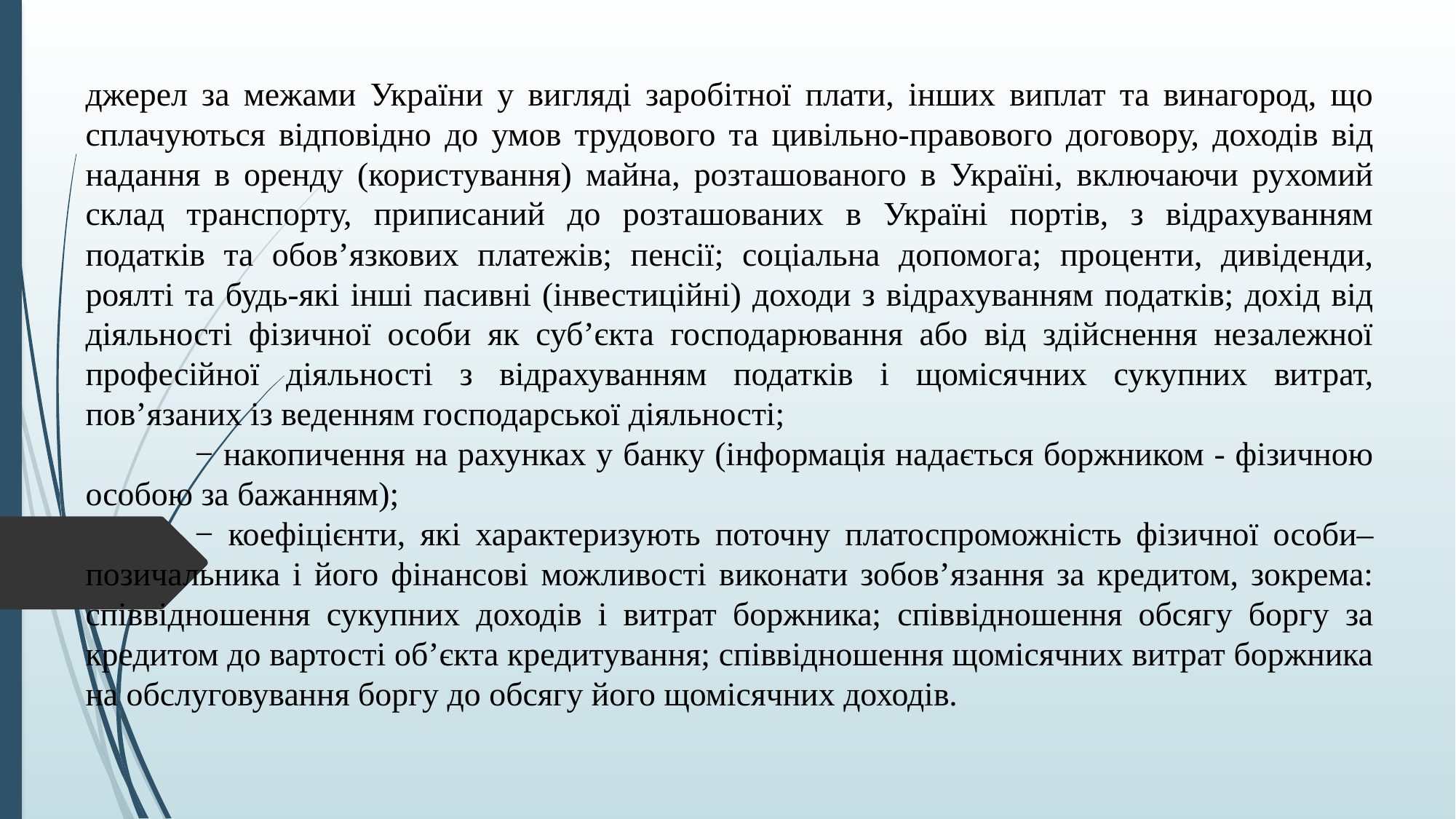

джерел за межами України у вигляді заробітної плати, інших виплат та винагород, що сплачуються відповідно до умов трудового та цивільно-правового договору, доходів від надання в оренду (користування) майна, розташованого в Україні, включаючи рухомий склад транспорту, приписаний до розташованих в Україні портів, з відрахуванням податків та обов’язкових платежів; пенсії; соціальна допомога; проценти, дивіденди, роялті та будь-які інші пасивні (інвестиційні) доходи з відрахуванням податків; дохід від діяльності фізичної особи як суб’єкта господарювання або від здійснення незалежної професійної діяльності з відрахуванням податків і щомісячних сукупних витрат, пов’язаних із веденням господарської діяльності;
	− накопичення на рахунках у банку (інформація надається боржником - фізичною особою за бажанням);
	− коефіцієнти, які характеризують поточну платоспроможність фізичної особи–позичальника і його фінансові можливості виконати зобов’язання за кредитом, зокрема: співвідношення сукупних доходів і витрат боржника; співвідношення обсягу боргу за кредитом до вартості об’єкта кредитування; співвідношення щомісячних витрат боржника на обслуговування боргу до обсягу його щомісячних доходів.